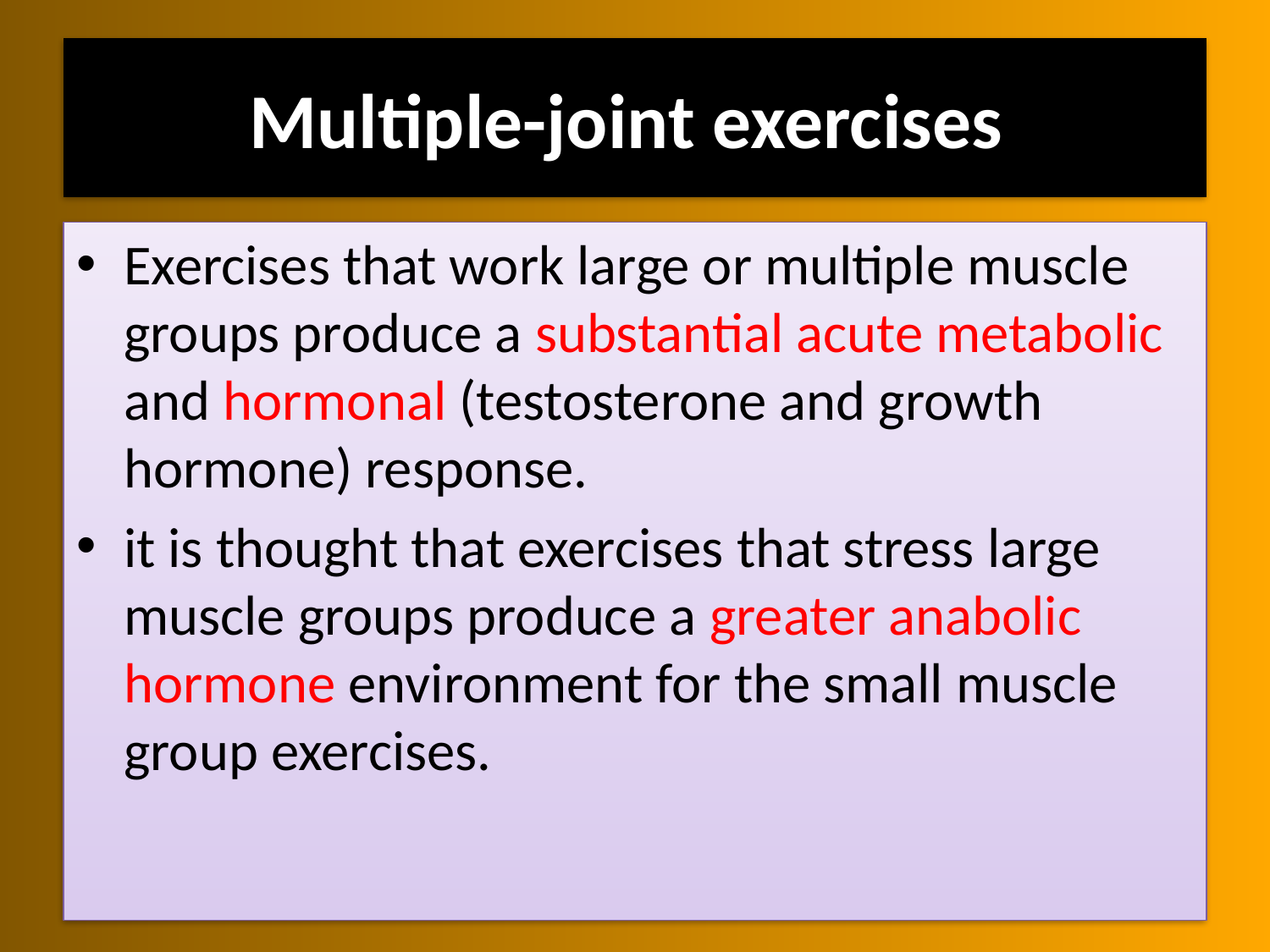

# Multiple-joint exercises
Exercises that work large or multiple muscle groups produce a substantial acute metabolic and hormonal (testosterone and growth hormone) response.
it is thought that exercises that stress large muscle groups produce a greater anabolic hormone environment for the small muscle group exercises.